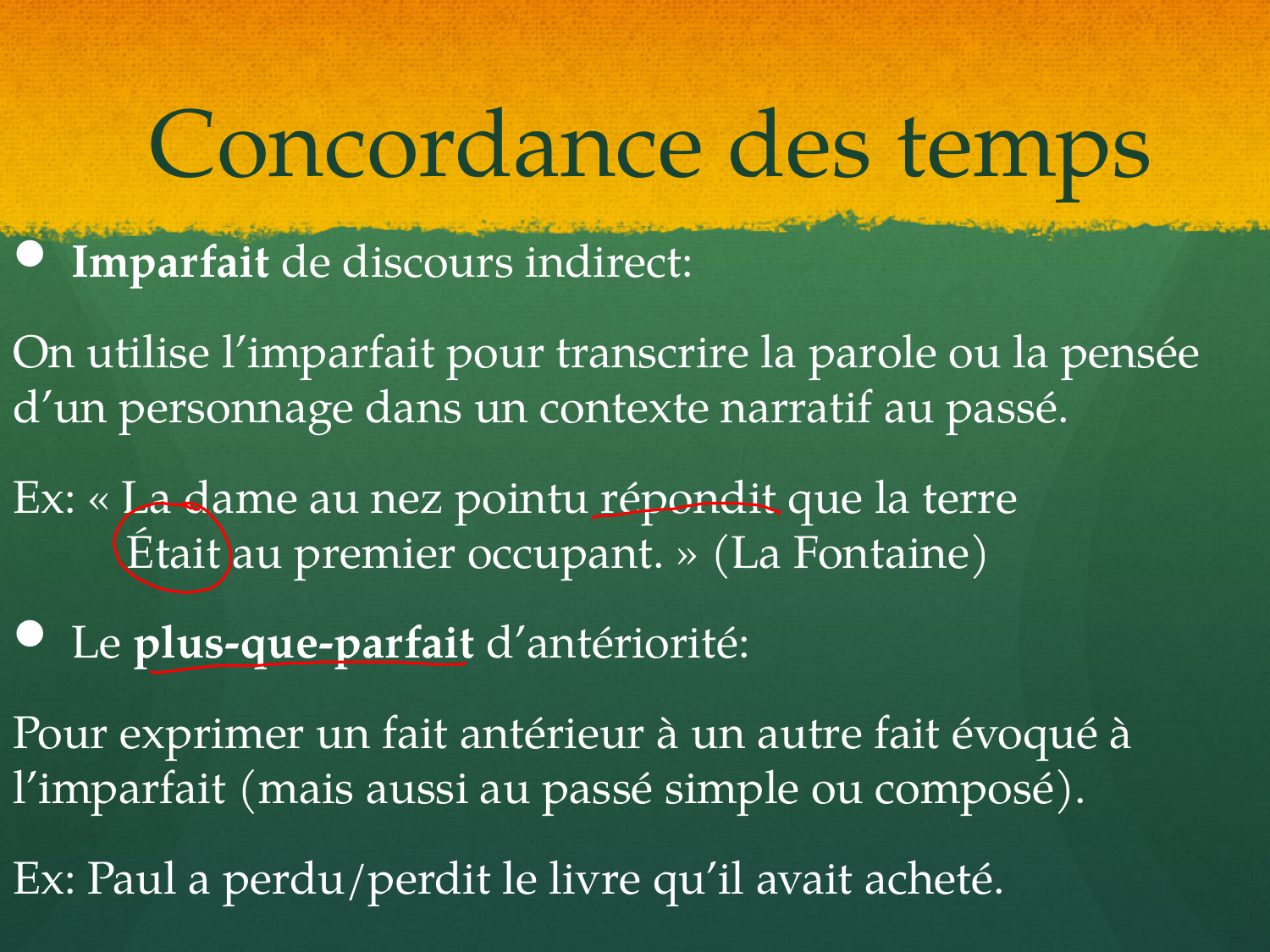

# Concordance des temps
 Imparfait de discours indirect:
On utilise l’imparfait pour transcrire la parole ou la pensée d’un personnage dans un contexte narratif au passé.
Ex: « La dame au nez pointu répondit que la terre
          Était au premier occupant. » (La Fontaine)
 Le plus-que-parfait d’antériorité:
Pour exprimer un fait antérieur à un autre fait évoqué à l’imparfait (mais aussi au passé simple ou composé).
Ex: Paul a perdu/perdit le livre qu’il avait acheté.